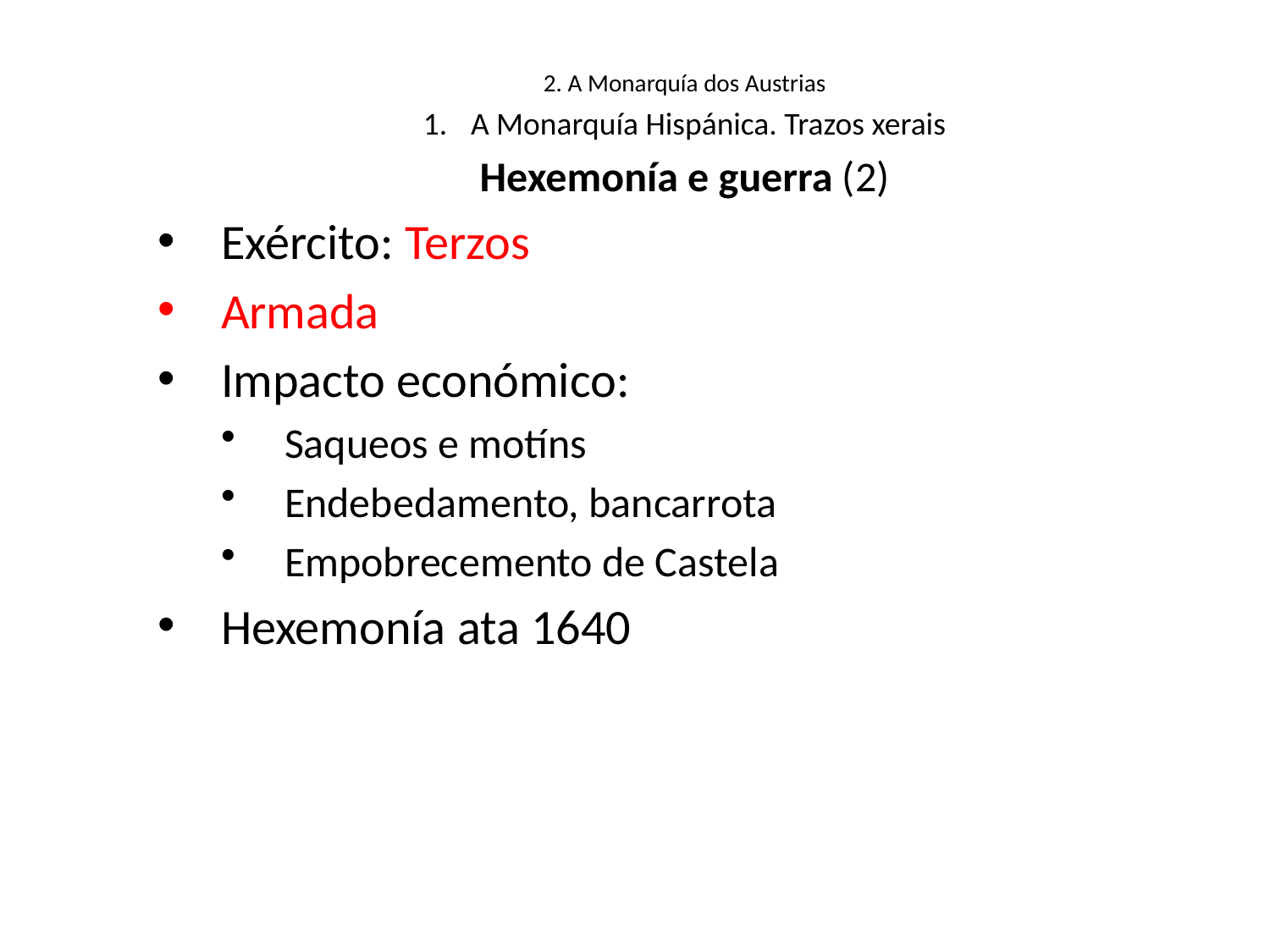

2. A Monarquía dos Austrias
A Monarquía Hispánica. Trazos xerais
Hexemonía e guerra (2)
Exército: Terzos
Armada
Impacto económico:
Saqueos e motíns
Endebedamento, bancarrota
Empobrecemento de Castela
Hexemonía ata 1640